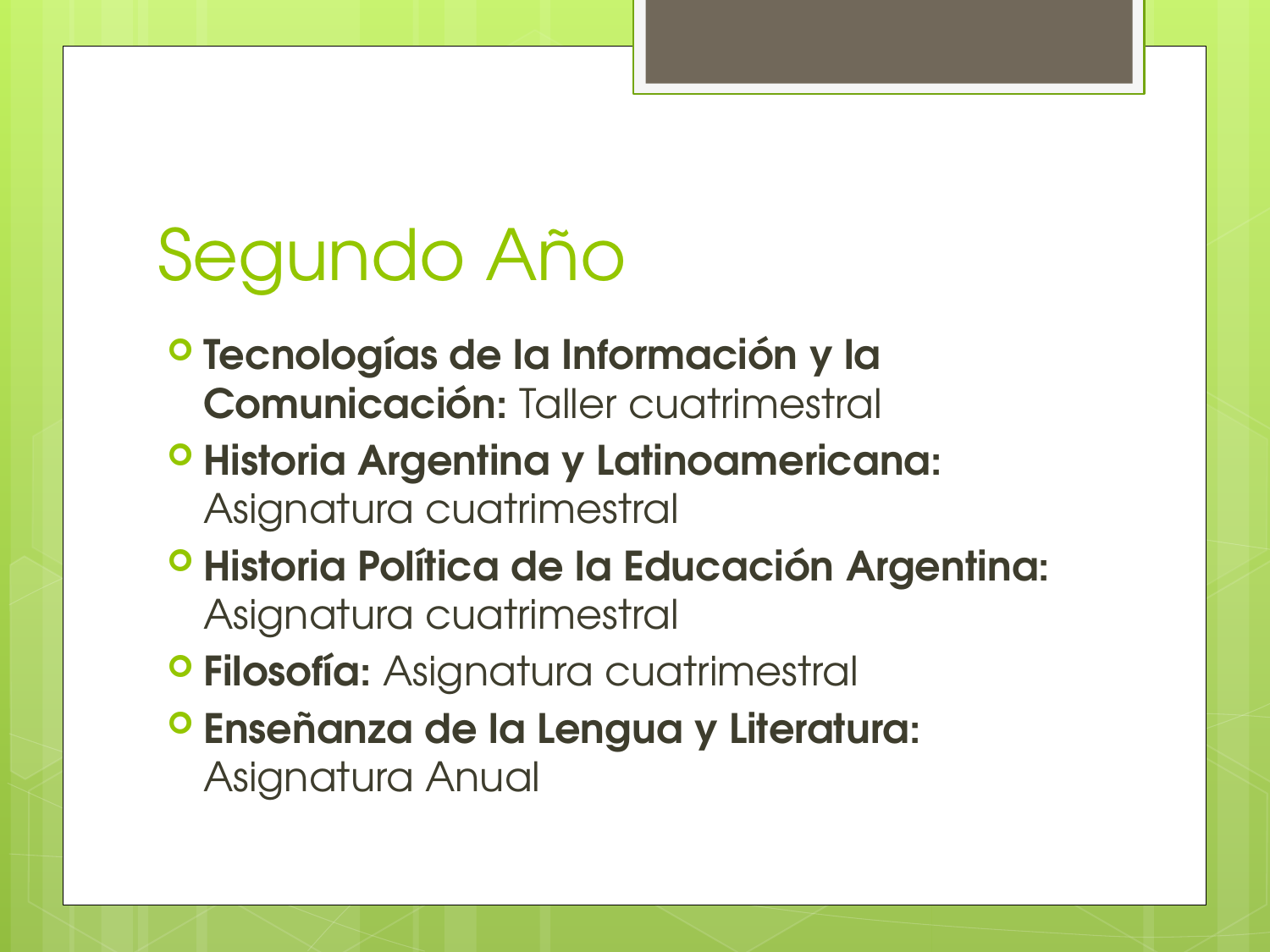

# Segundo Año
Tecnologías de la Información y la Comunicación: Taller cuatrimestral
Historia Argentina y Latinoamericana: Asignatura cuatrimestral
Historia Política de la Educación Argentina: Asignatura cuatrimestral
Filosofía: Asignatura cuatrimestral
Enseñanza de la Lengua y Literatura: Asignatura Anual